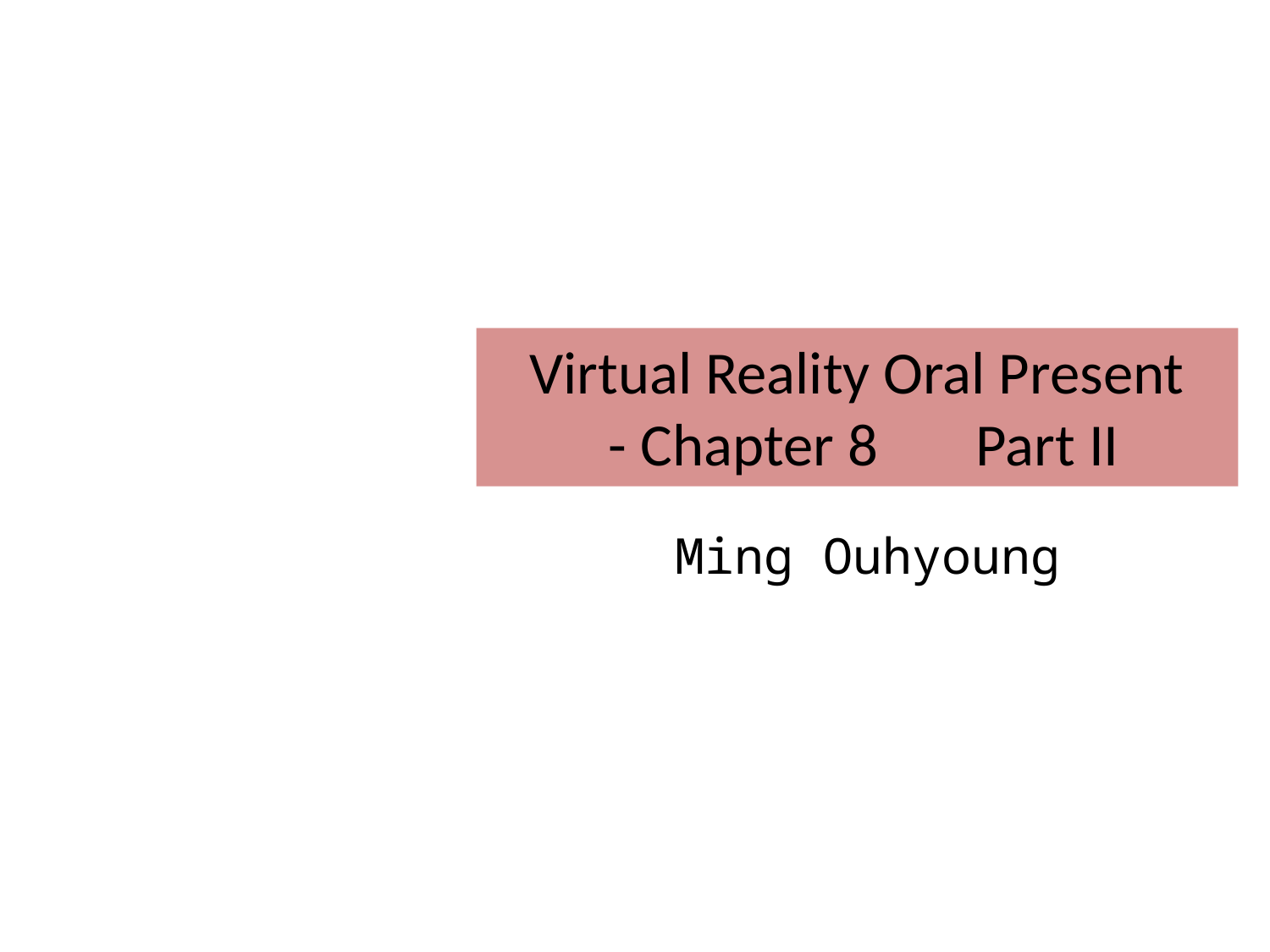

# Virtual Reality Oral Present - Chapter 8 	Part II
Ming Ouhyoung